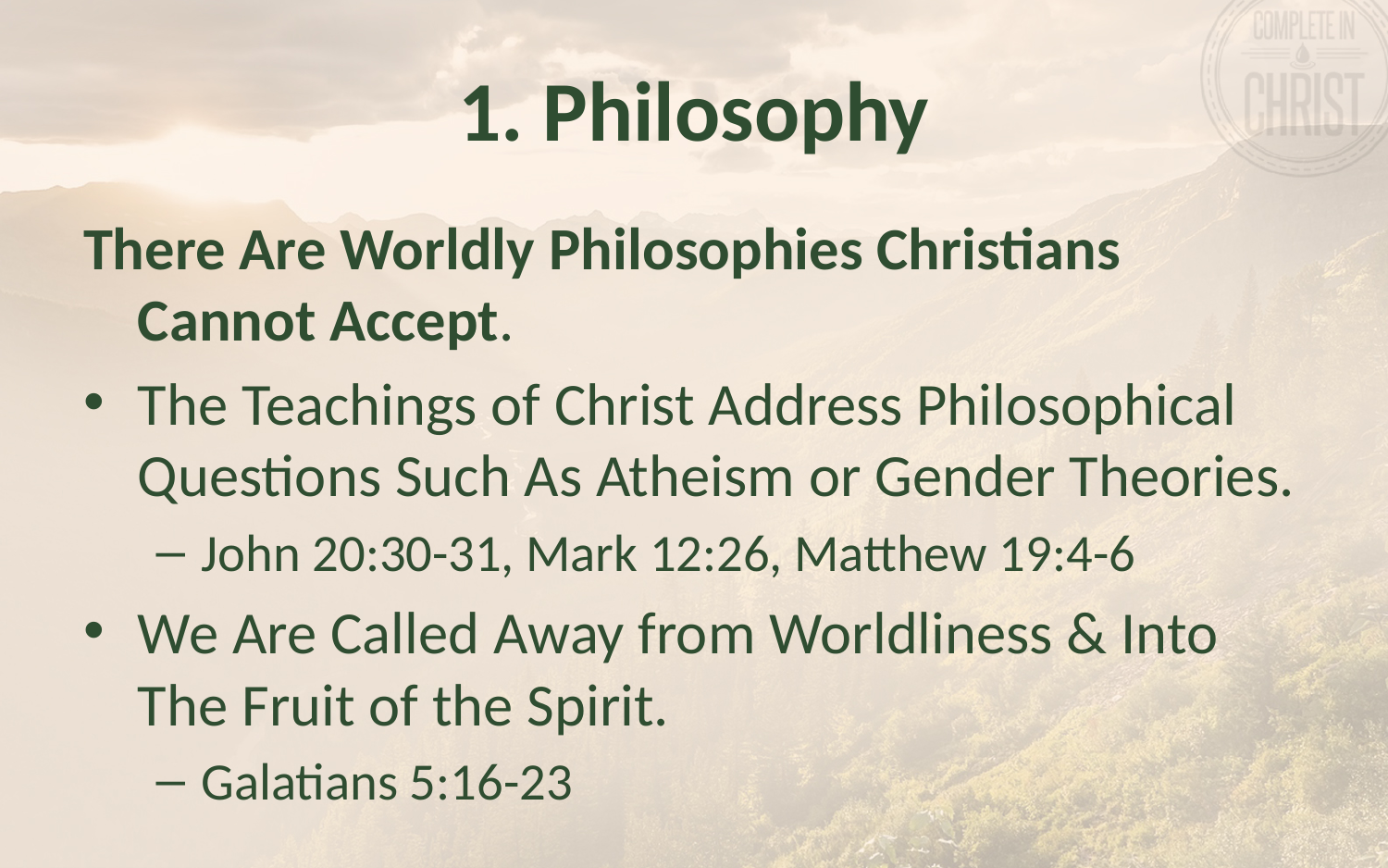

# 1. Philosophy
There Are Worldly Philosophies Christians
Cannot Accept.
The Teachings of Christ Address Philosophical Questions Such As Atheism or Gender Theories.
John 20:30-31, Mark 12:26, Matthew 19:4-6
We Are Called Away from Worldliness & Into The Fruit of the Spirit.
Galatians 5:16-23